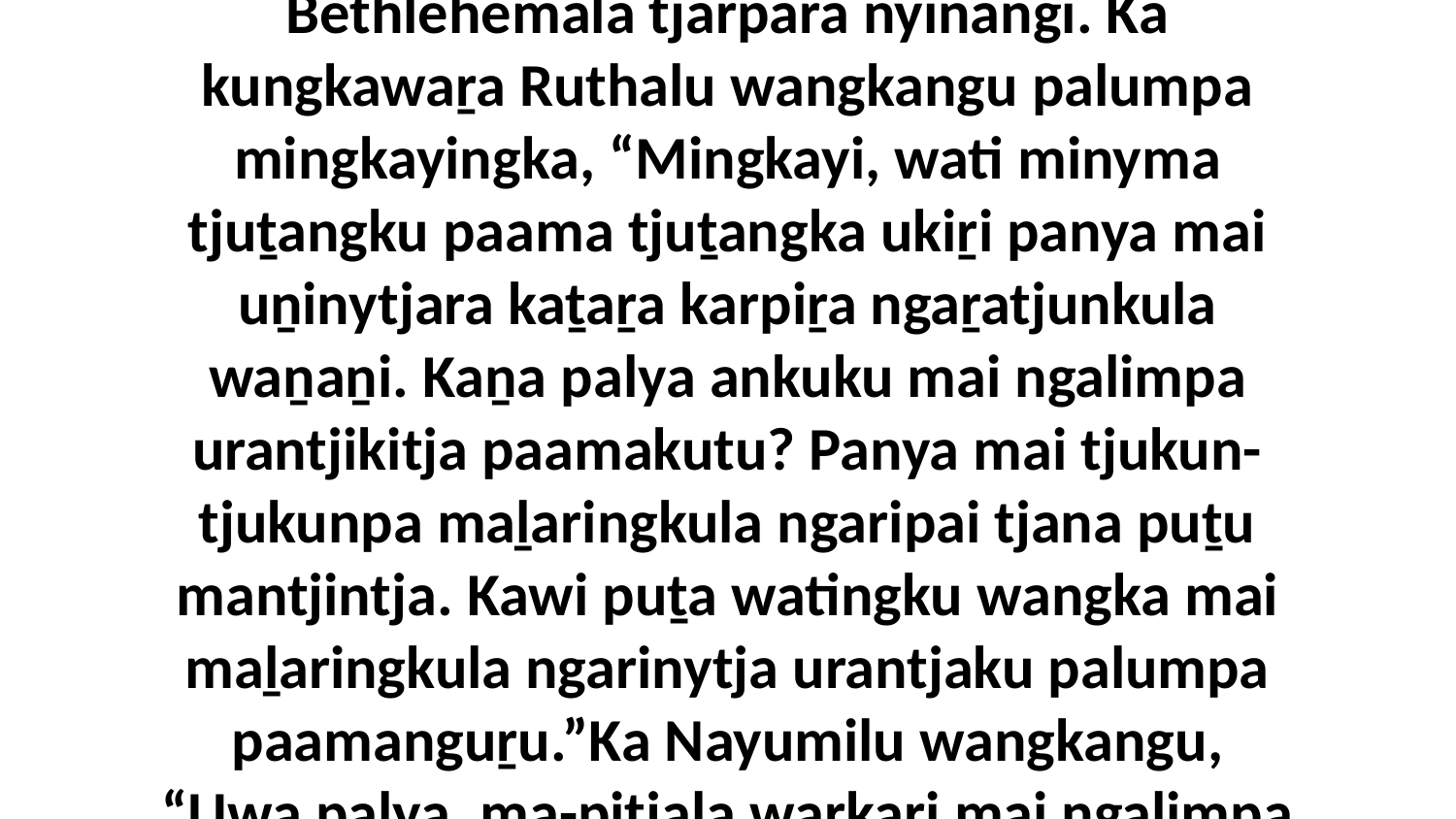

2 Ka Nayuminya pula panya ngura pala Bethlehemala tjarpara nyinangi. Ka kungkawaṟa Ruthalu wangkangu palumpa mingkayingka, “Mingkayi, wati minyma tjuṯangku paama tjuṯangka ukiṟi panya mai uṉinytjara kaṯaṟa karpiṟa ngaṟatjunkula waṉaṉi. Kaṉa palya ankuku mai ngalimpa urantjikitja paamakutu? Panya mai tjukun-tjukunpa maḻaringkula ngaripai tjana puṯu mantjintja. Kawi puṯa watingku wangka mai maḻaringkula ngarinytja urantjaku palumpa paamanguṟu.”Ka Nayumilu wangkangu, “Uwa palya, ma-pitjala waṟkari mai ngalimpa urantjikitja.”